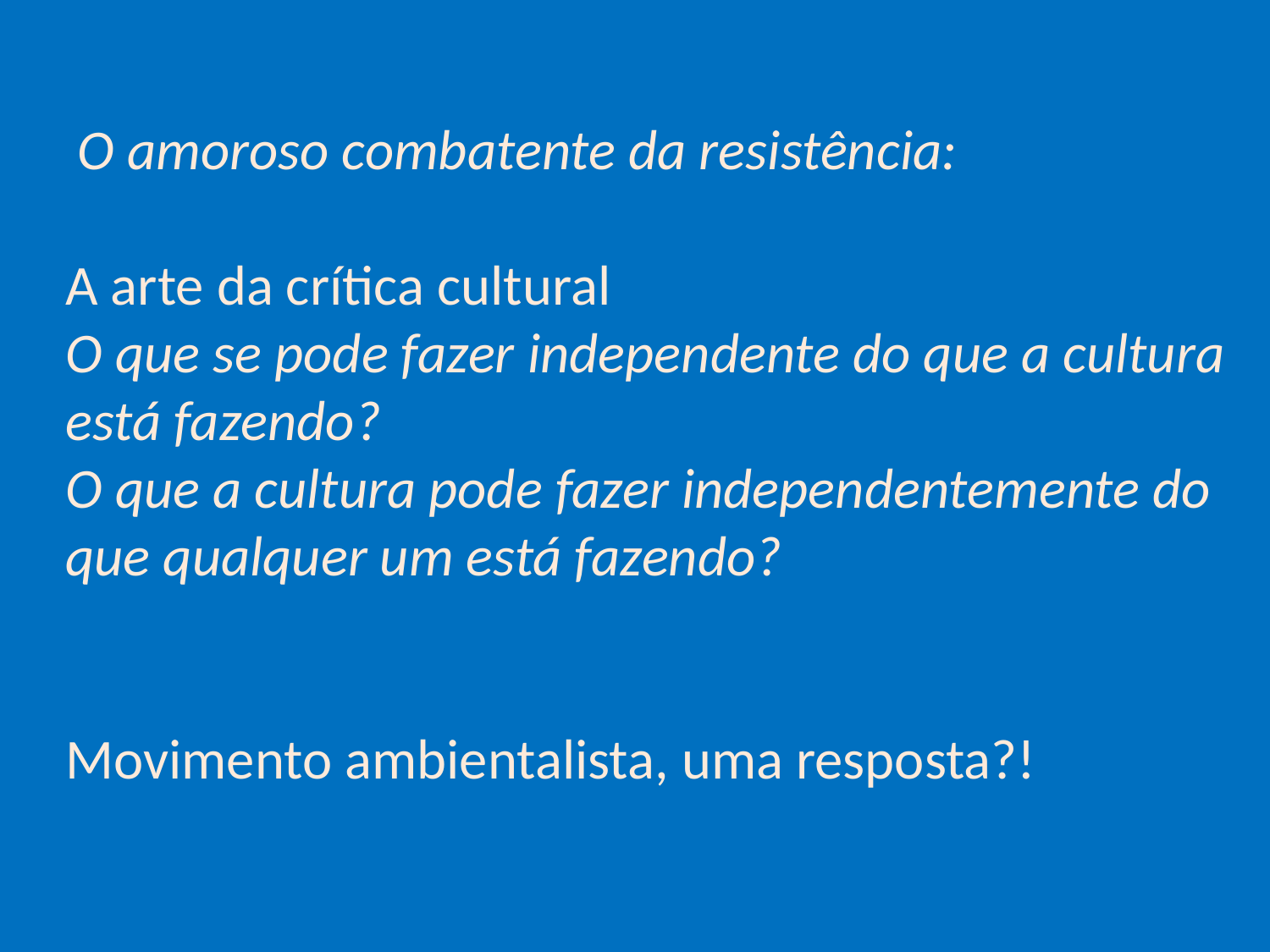

# O amoroso combatente da resistência:   A arte da crítica cultural O que se pode fazer independente do que a cultura está fazendo? O que a cultura pode fazer independentemente do que qualquer um está fazendo? Movimento ambientalista, uma resposta?!